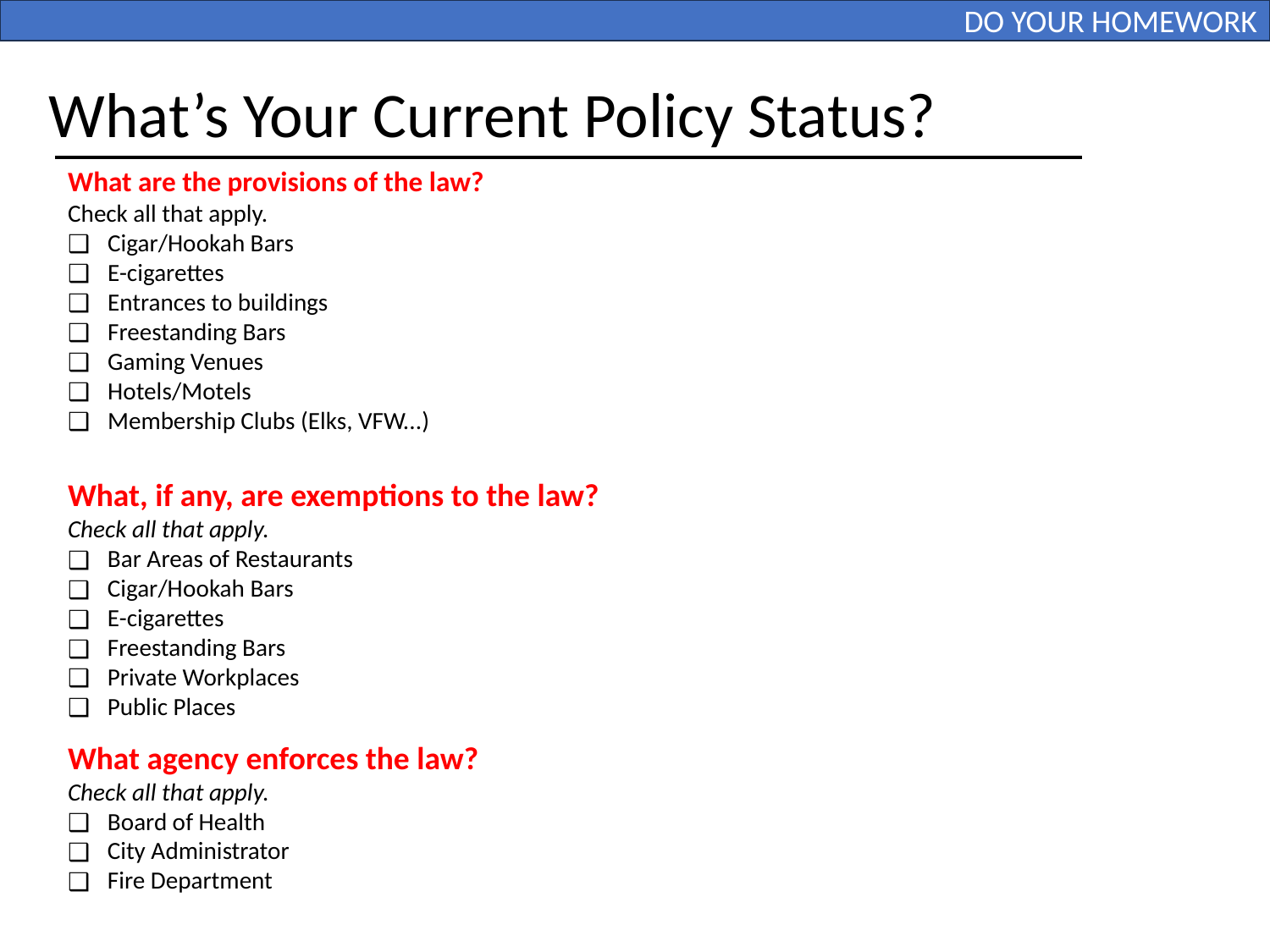

DO YOUR HOMEWORK
What’s Your Current Policy Status?
What are the provisions of the law?
Check all that apply.
Cigar/Hookah Bars
E-cigarettes
Entrances to buildings
Freestanding Bars
Gaming Venues
Hotels/Motels
Membership Clubs (Elks, VFW...)

Municipal Buildings
Private Workplaces
Public Places
Outdoor Spaces (parks, beaches, patios...)
Restaurants
Tobacco Shops
Other:___________________________

What, if any, are exemptions to the law?
Check all that apply.
Bar Areas of Restaurants
Cigar/Hookah Bars
E-cigarettes
Freestanding Bars
Private Workplaces
Public Places

Restaurants
Separately Enclosed Smoking Rooms
Separately Ventilated Areas
Gaming Venues
Hotels/Motels
Membership Clubs
Other Exemption(s): ___________

What agency enforces the law?
Check all that apply.
Board of Health
City Administrator
Fire Department

Health Department
Law Enforcement
Other: __________________
Smoking Sign Required